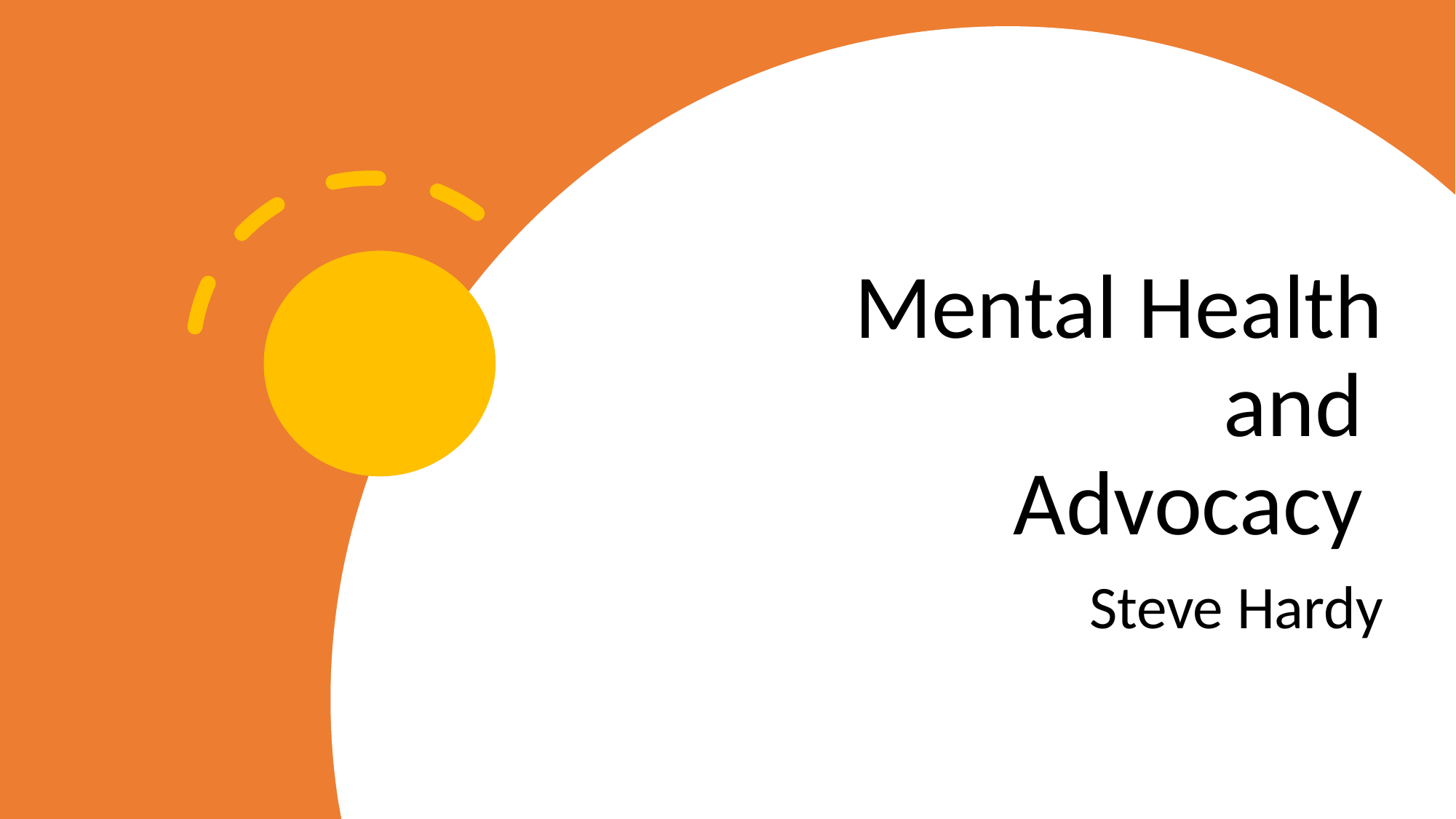

# Mental Health and Advocacy

Steve Hardy